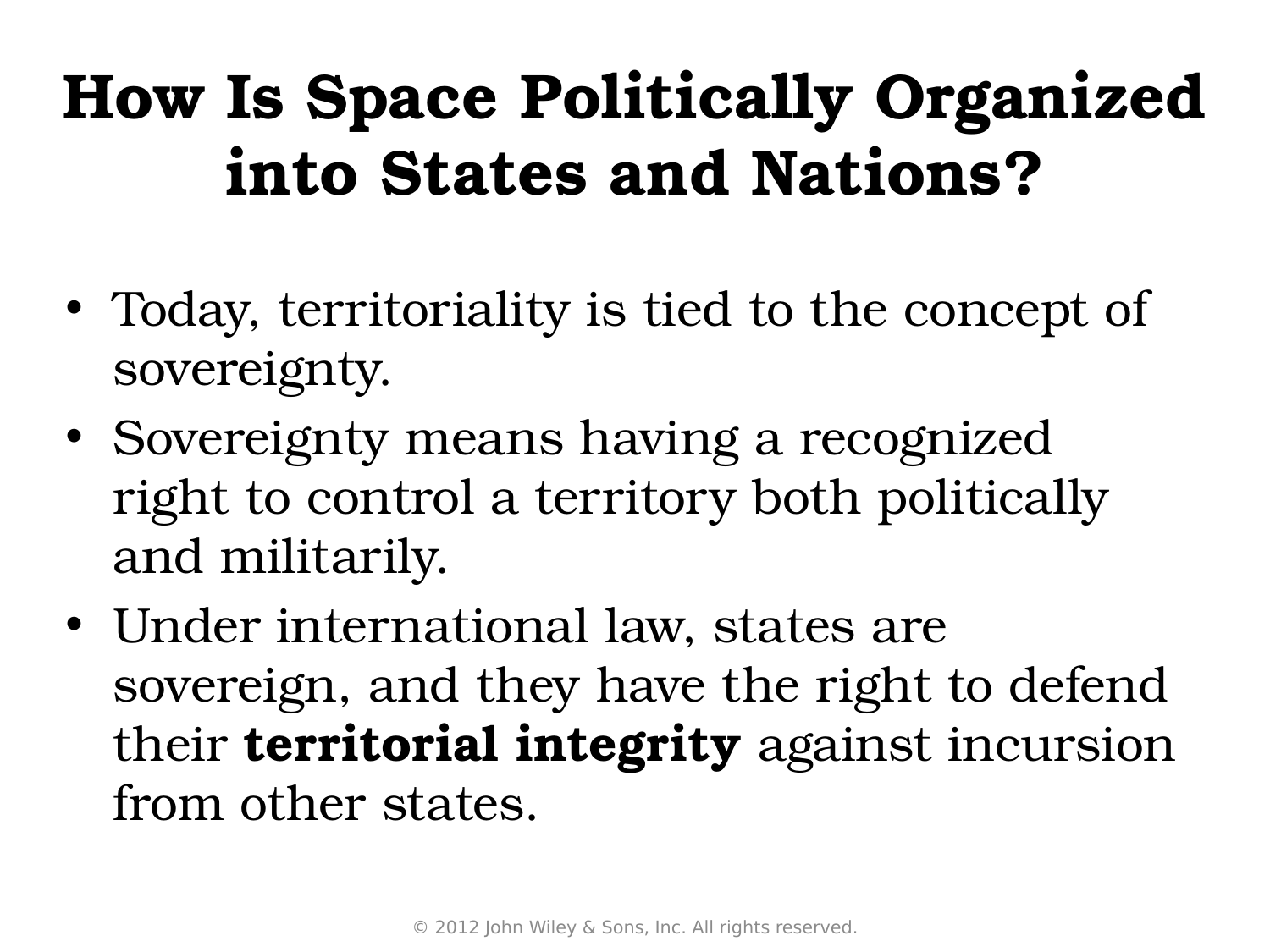

How Is Space Politically Organized into States and Nations?

Today, territoriality is tied to the concept of sovereignty.
Sovereignty means having a recognized right to control a territory both politically and militarily.
Under international law, states are sovereign, and they have the right to defend their territorial integrity against incursion from other states.

© 2012 John Wiley & Sons, Inc. All rights reserved.